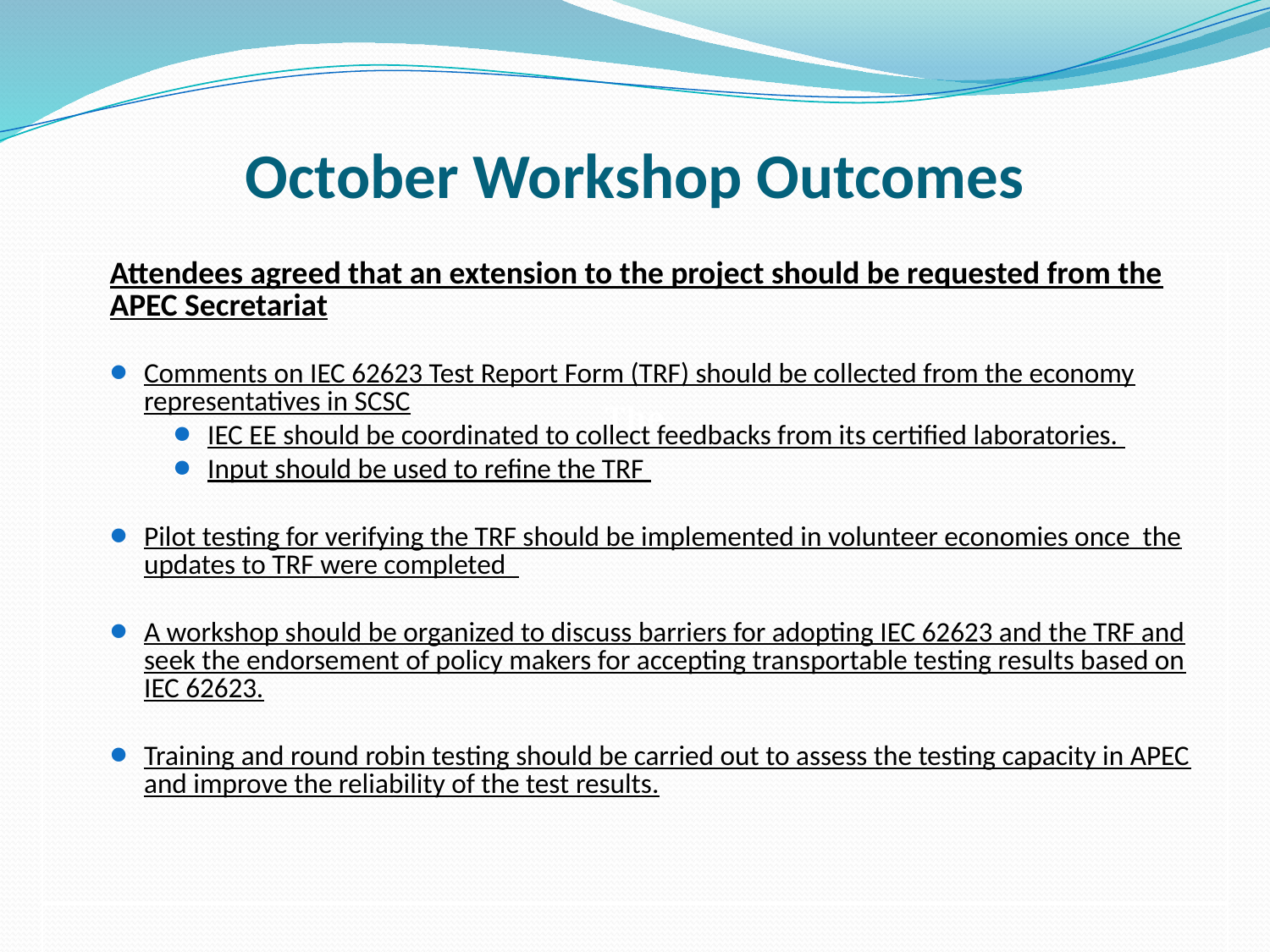

# October Workshop Outcomes
| Attendees agreed that an extension to the project should be requested from the APEC Secretariat Comments on IEC 62623 Test Report Form (TRF) should be collected from the economy representatives in SCSC IEC EE should be coordinated to collect feedbacks from its certified laboratories. Input should be used to refine the TRF Pilot testing for verifying the TRF should be implemented in volunteer economies once the updates to TRF were completed A workshop should be organized to discuss barriers for adopting IEC 62623 and the TRF and seek the endorsement of policy makers for accepting transportable testing results based on IEC 62623. Training and round robin testing should be carried out to assess the testing capacity in APEC and improve the reliability of the test results. |
| --- |
|  |
The